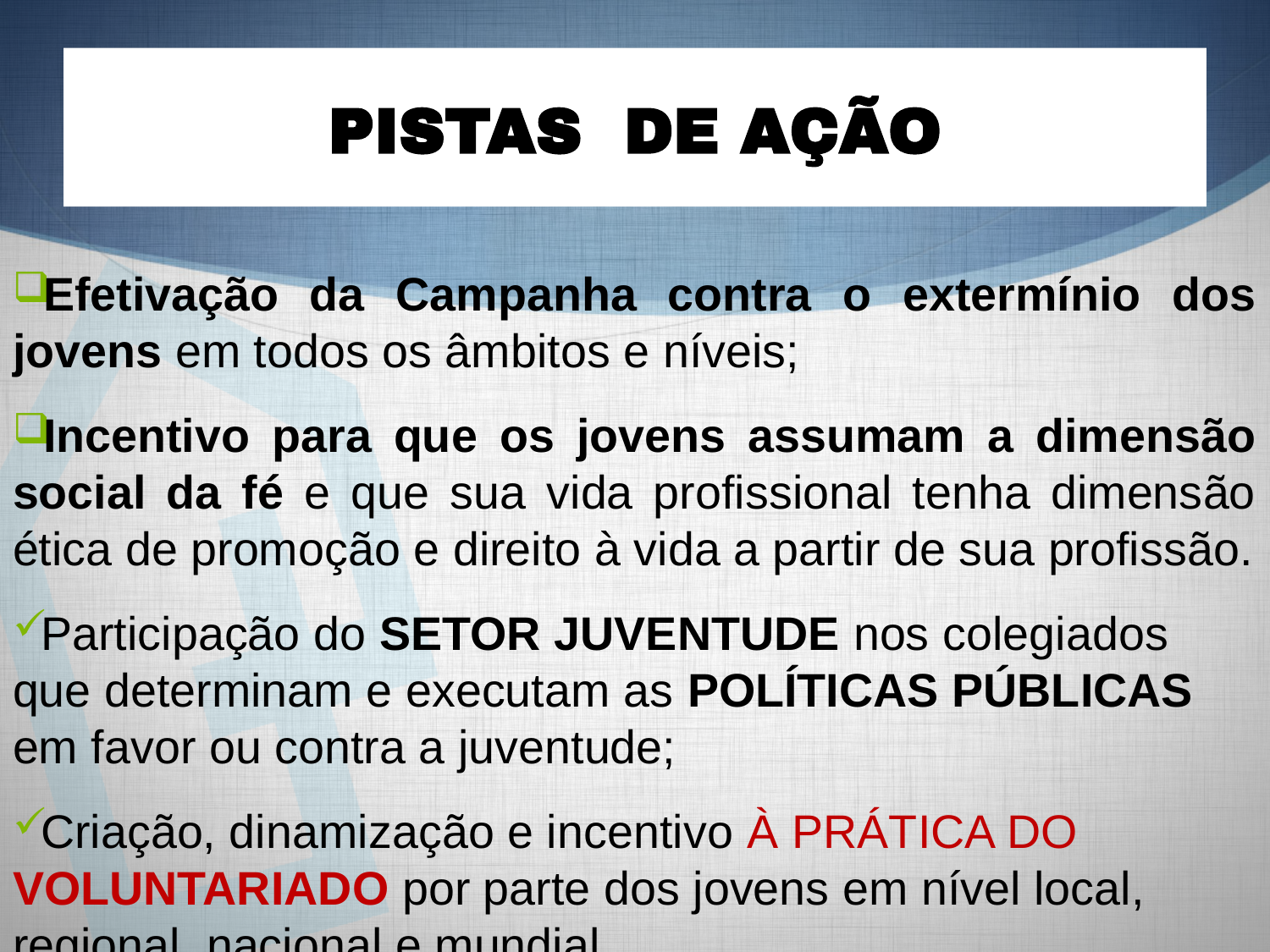

# PISTAS  DE AÇÃO
Efetivação da Campanha contra o extermínio dos jovens em todos os âmbitos e níveis;
Incentivo para que os jovens assumam a dimensão social da fé e que sua vida profissional tenha dimensão ética de promoção e direito à vida a partir de sua profissão.
Participação do SETOR JUVENTUDE nos colegiados que determinam e executam as POLÍTICAS PÚBLICAS em favor ou contra a juventude;
Criação, dinamização e incentivo À PRÁTICA DO VOLUNTARIADO por parte dos jovens em nível local, regional, nacional e mundial.